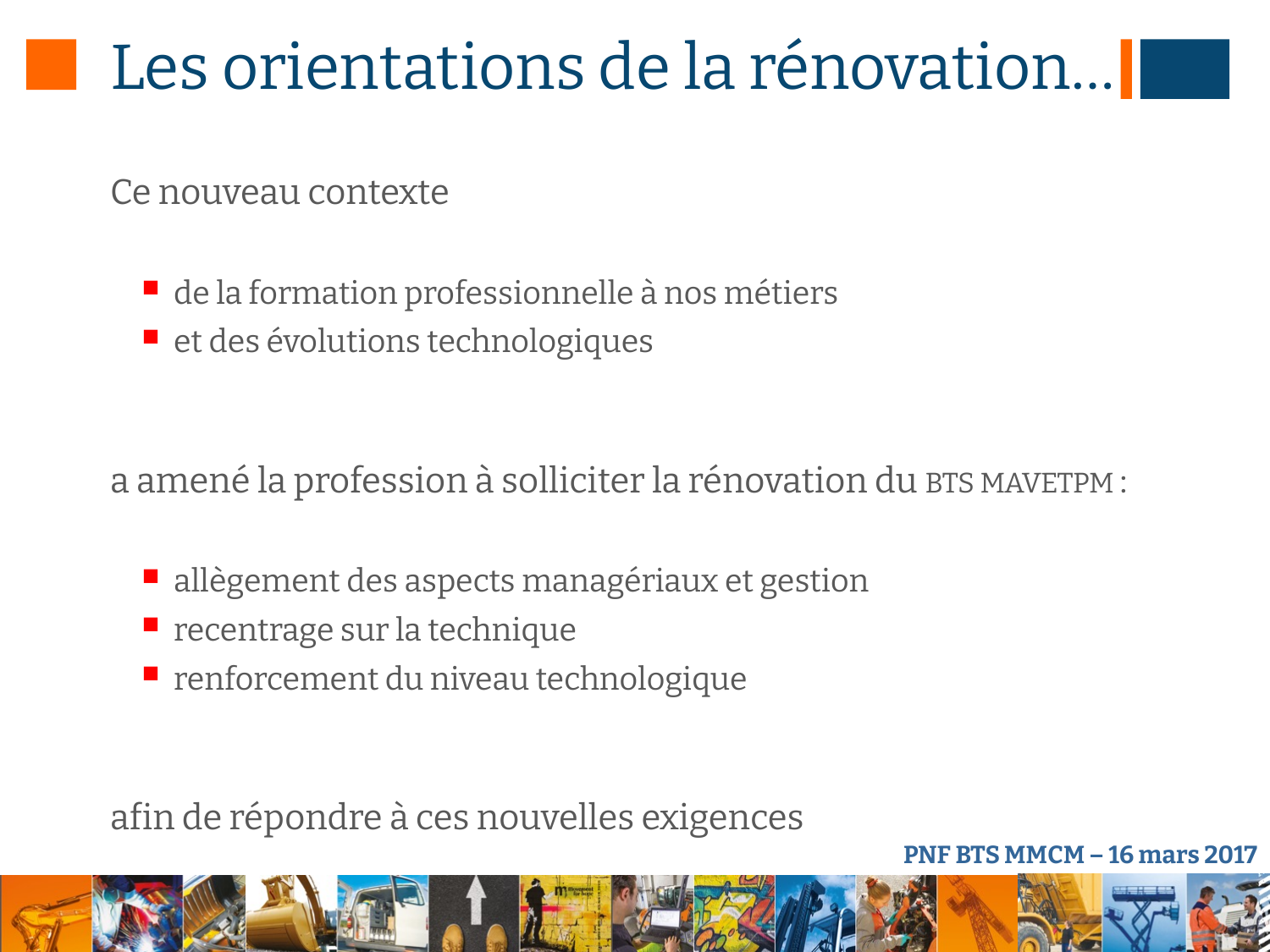

# Les orientations de la rénovation…
Ce nouveau contexte

de la formation professionnelle à nos métiers
et des évolutions technologiques

a amené la profession à solliciter la rénovation du BTS MAVETPM :

allègement des aspects managériaux et gestion
recentrage sur la technique
renforcement du niveau technologique

afin de répondre à ces nouvelles exigences